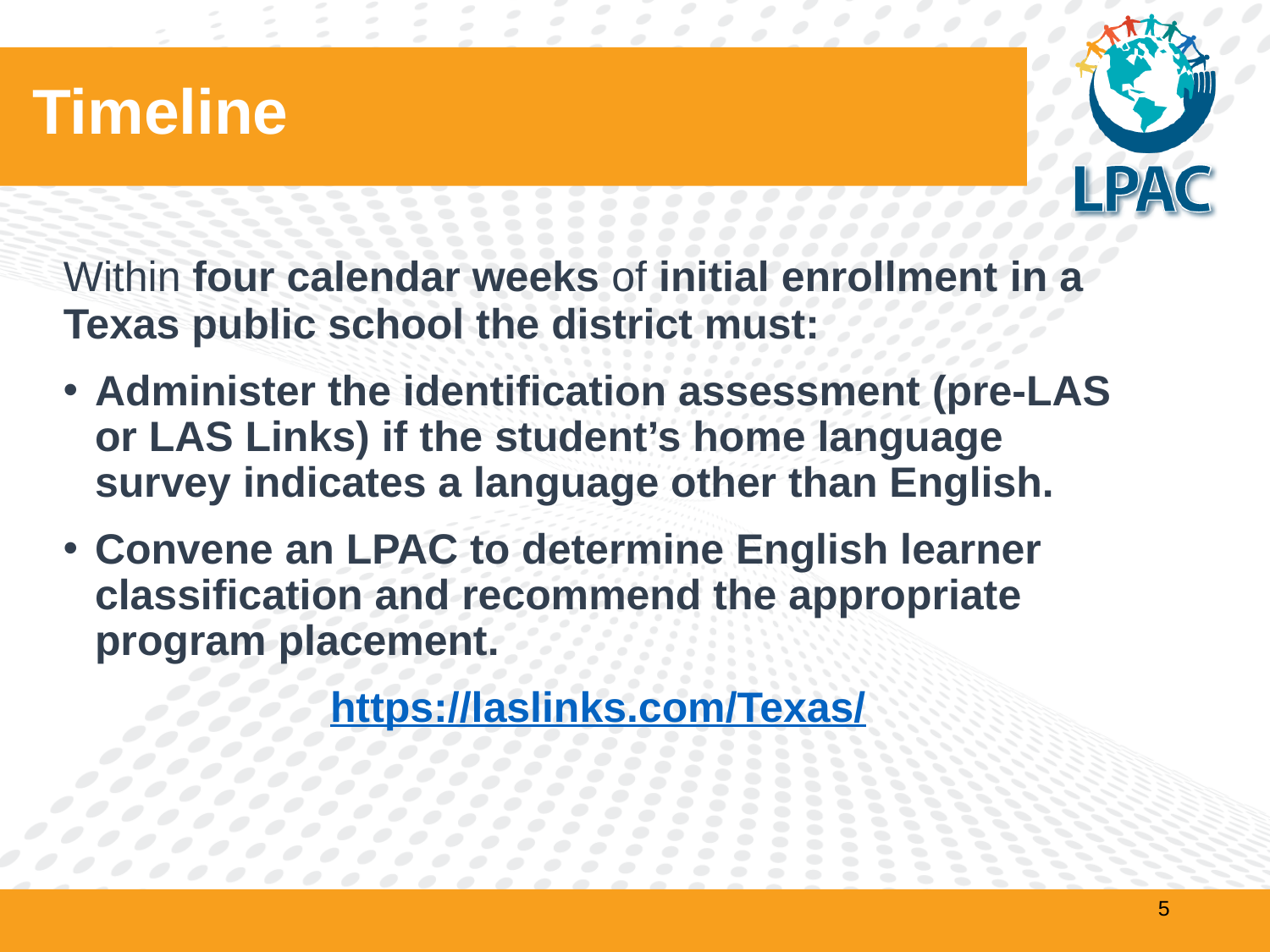

# Timeline
	Within four calendar weeks of initial enrollment in a Texas public school the district must:
Administer the identification assessment (pre-LAS or LAS Links) if the student’s home language survey indicates a language other than English.
Convene an LPAC to determine English learner classification and recommend the appropriate program placement.
https://laslinks.com/Texas/

5